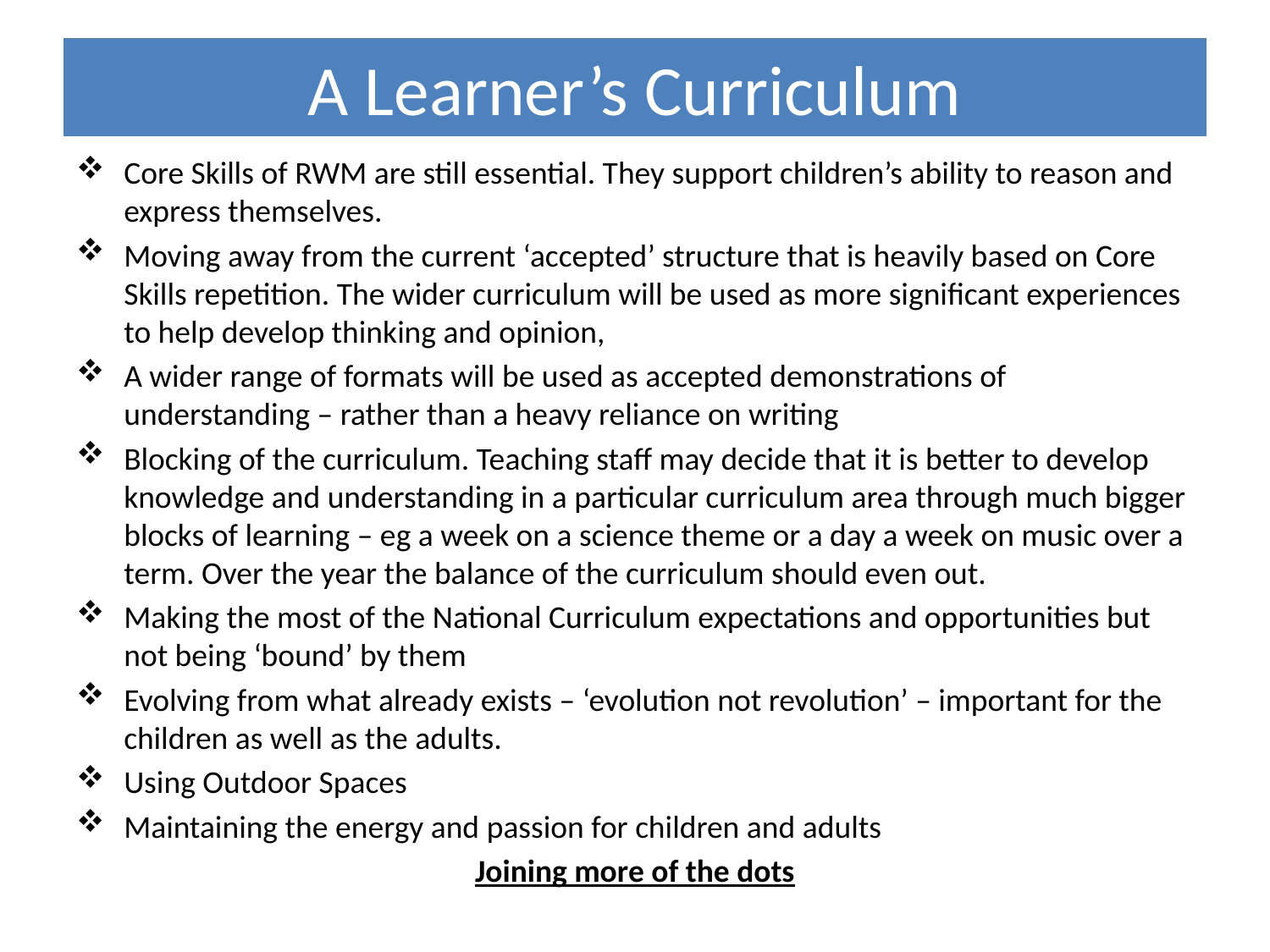

# A Learner’s Curriculum
Core Skills of RWM are still essential. They support children’s ability to reason and express themselves.
Moving away from the current ‘accepted’ structure that is heavily based on Core Skills repetition. The wider curriculum will be used as more significant experiences to help develop thinking and opinion,
A wider range of formats will be used as accepted demonstrations of understanding – rather than a heavy reliance on writing
Blocking of the curriculum. Teaching staff may decide that it is better to develop knowledge and understanding in a particular curriculum area through much bigger blocks of learning – eg a week on a science theme or a day a week on music over a term. Over the year the balance of the curriculum should even out.
Making the most of the National Curriculum expectations and opportunities but not being ‘bound’ by them
Evolving from what already exists – ‘evolution not revolution’ – important for the children as well as the adults.
Using Outdoor Spaces
Maintaining the energy and passion for children and adults
Joining more of the dots